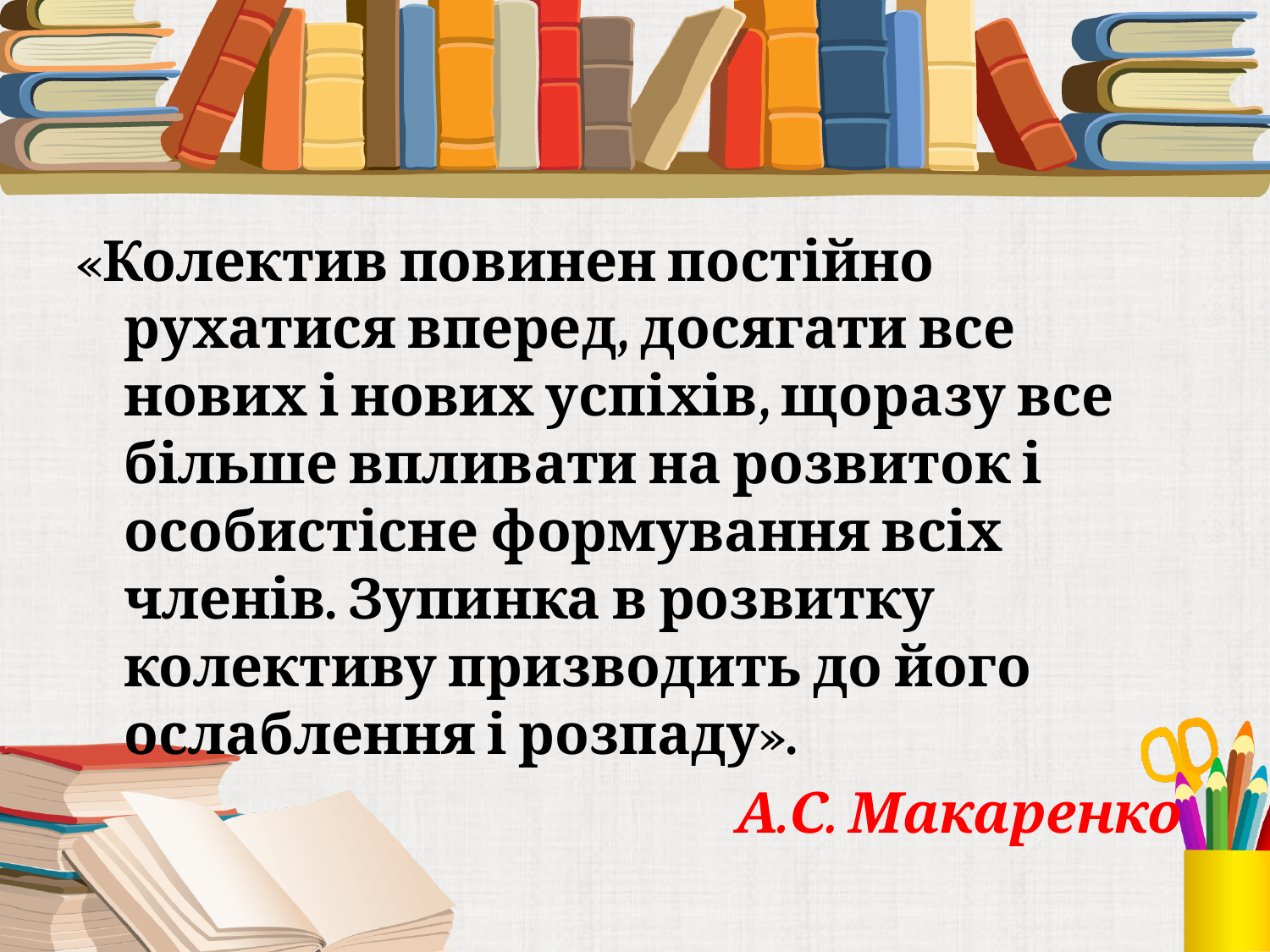

#
«Колектив повинен постійно рухатися вперед, досягати все нових і нових успіхів, щоразу все більше впливати на розвиток і особистісне формування всіх членів. Зупинка в розвитку колективу призводить до його ослаблення і розпаду».
 А.С. Макаренко